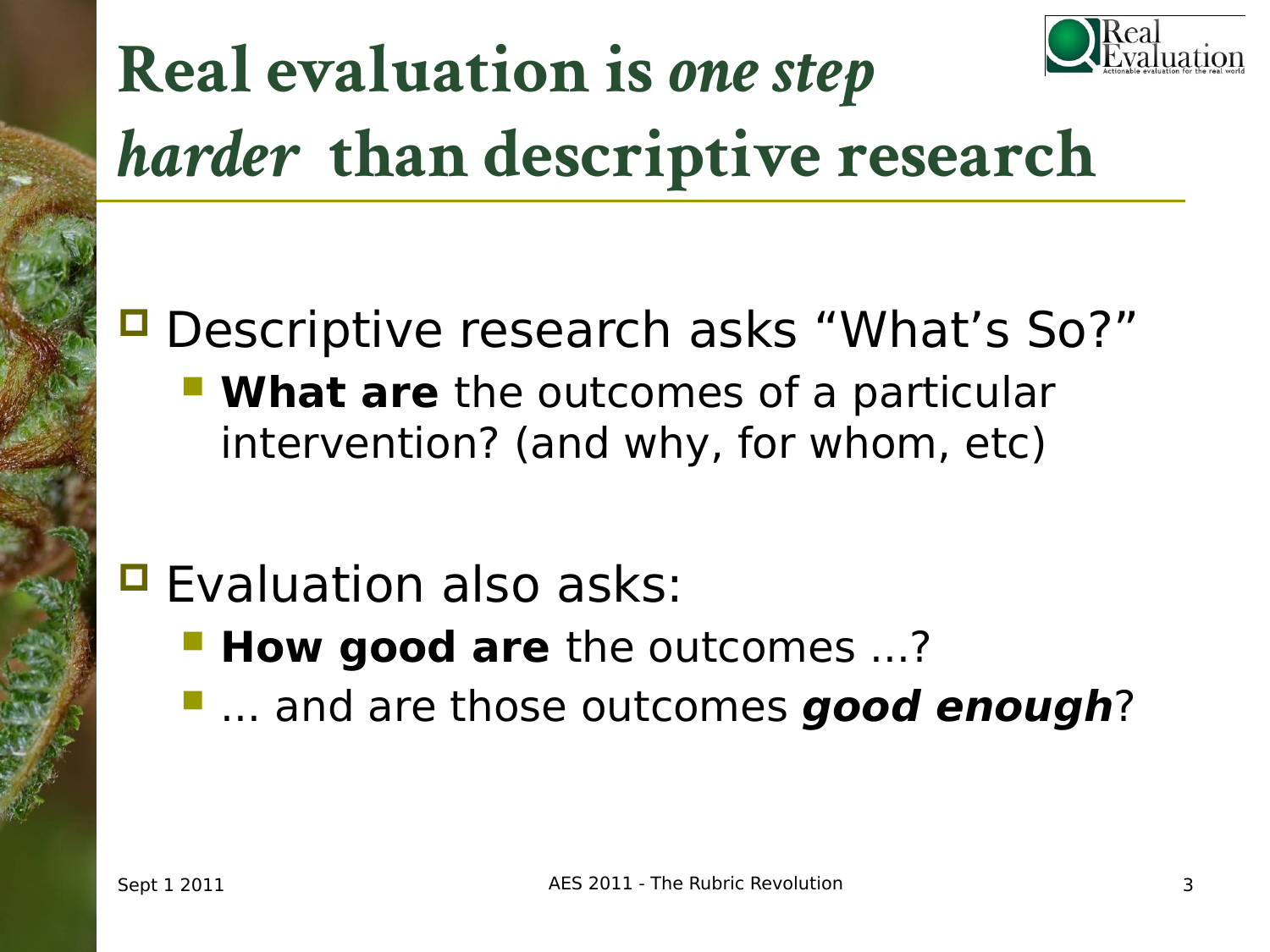

# Real evaluation is one step harder  than descriptive research

Descriptive research asks “What’s So?”
What are the outcomes of a particular intervention? (and why, for whom, etc)

Evaluation also asks:
How good are the outcomes ...?
... and are those outcomes good enough?
AES 2011 - The Rubric Revolution
Sept 1 2011
3